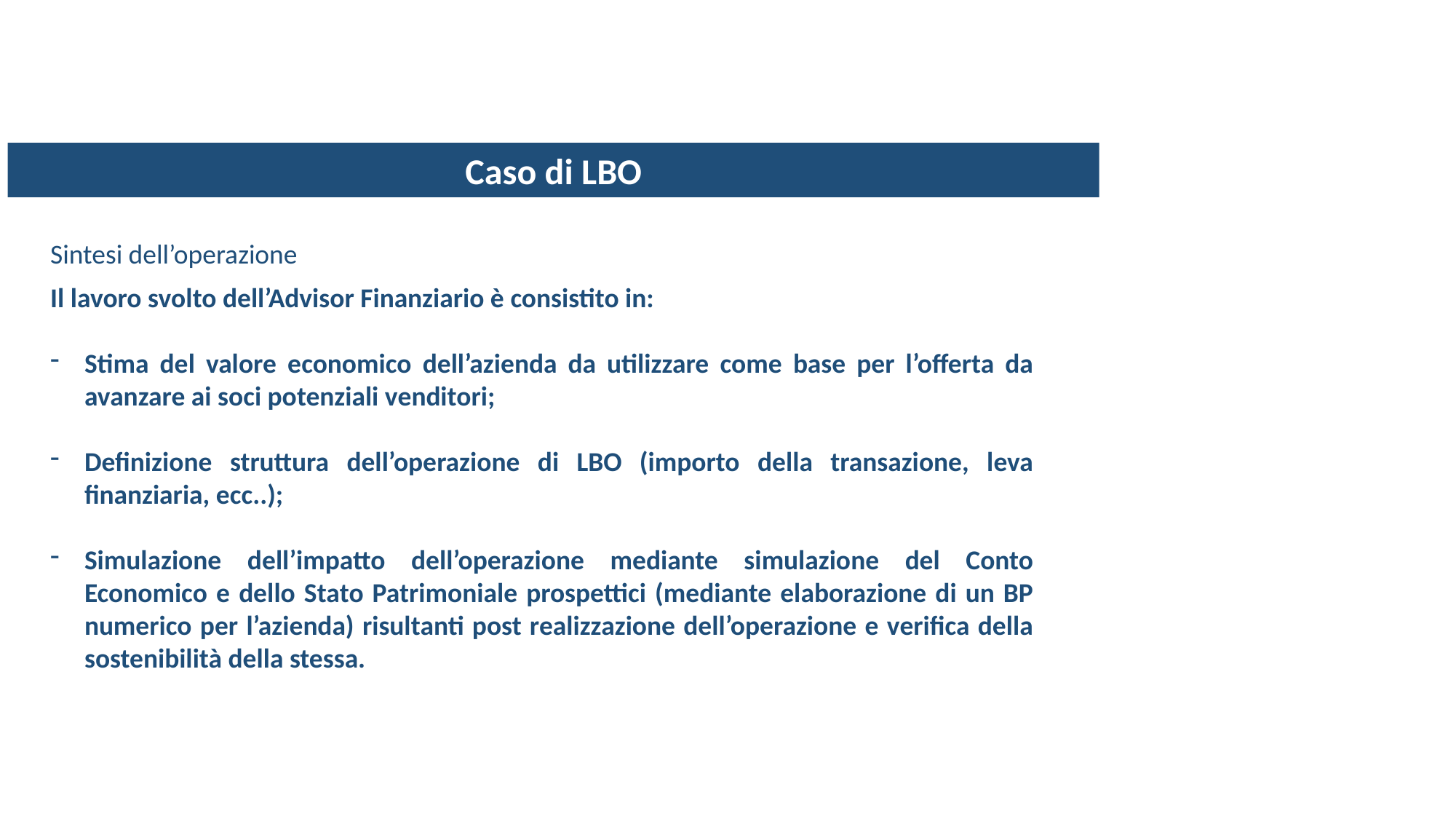

Caso di LBO
Sintesi dell’operazione
Il lavoro svolto dell’Advisor Finanziario è consistito in:

Stima del valore economico dell’azienda da utilizzare come base per l’offerta da avanzare ai soci potenziali venditori;

Definizione struttura dell’operazione di LBO (importo della transazione, leva finanziaria, ecc..);

Simulazione dell’impatto dell’operazione mediante simulazione del Conto Economico e dello Stato Patrimoniale prospettici (mediante elaborazione di un BP numerico per l’azienda) risultanti post realizzazione dell’operazione e verifica della sostenibilità della stessa.